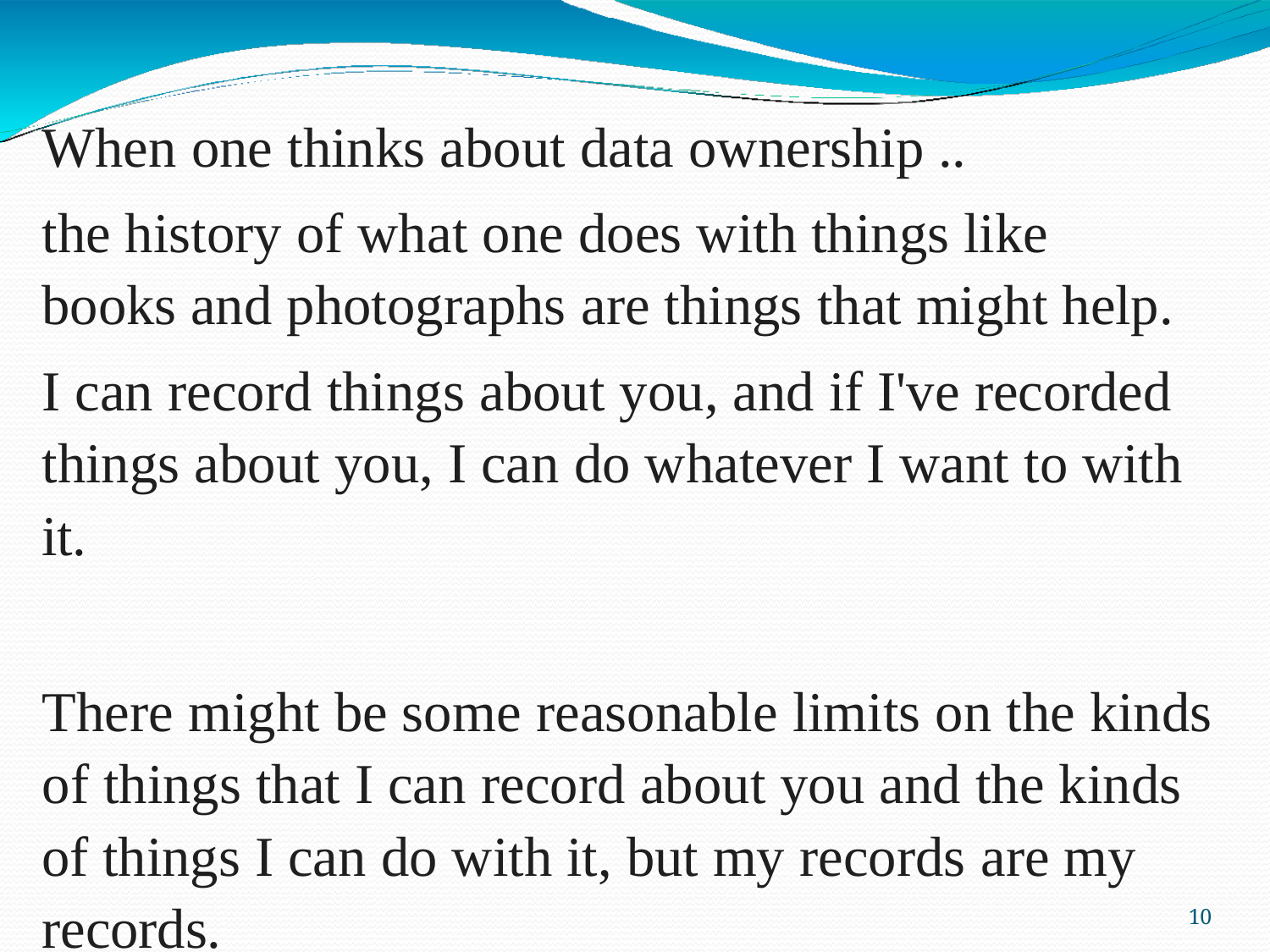

When one thinks about data ownership ..
the history of what one does with things like books and photographs are things that might help.
I can record things about you, and if I've recorded things about you, I can do whatever I want to with it.

There might be some reasonable limits on the kinds of things that I can record about you and the kinds of things I can do with it, but my records are my records.
10